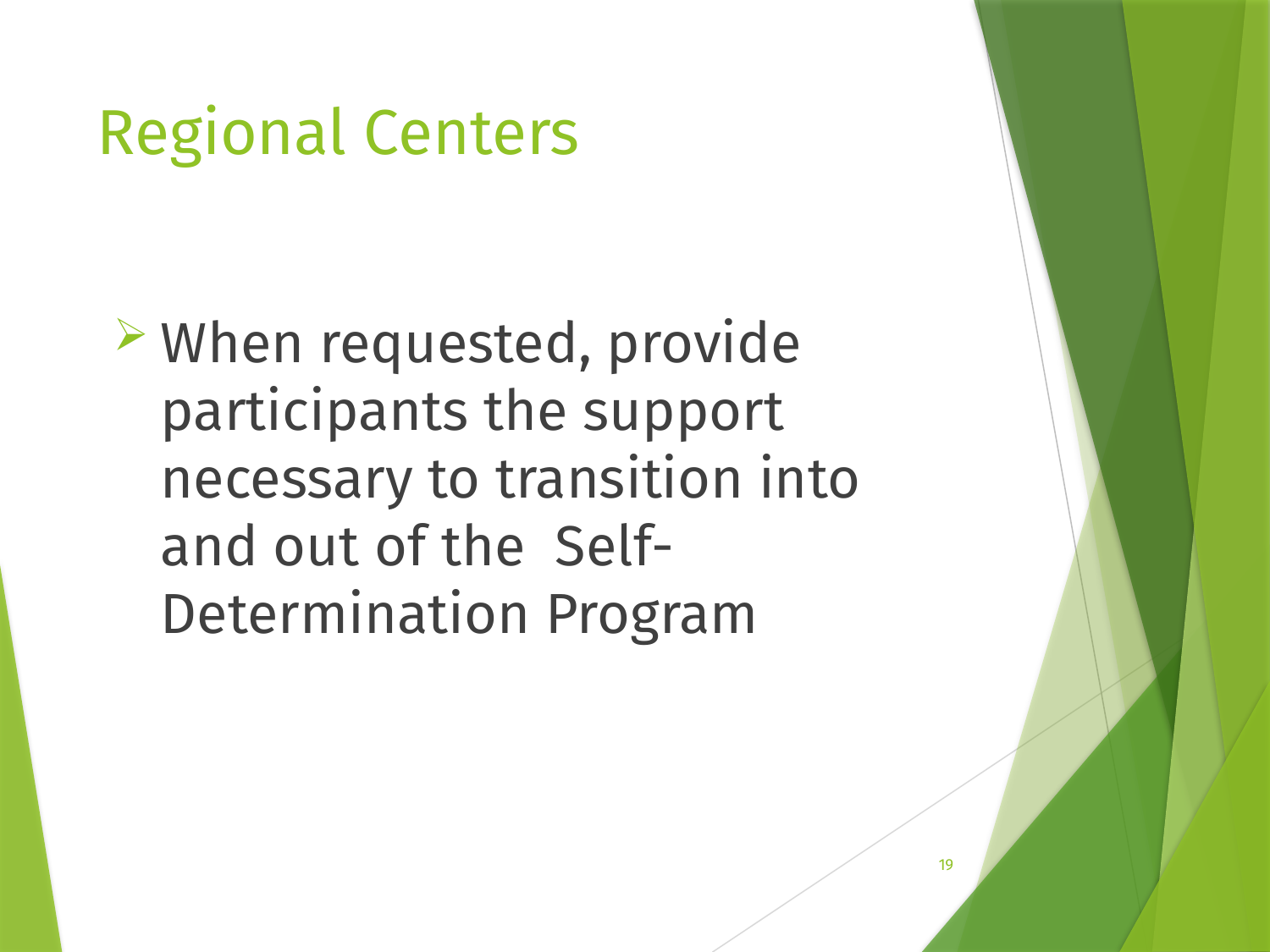

# Regional Centers
When requested, provide participants the support necessary to transition into and out of the  Self-Determination Program
19